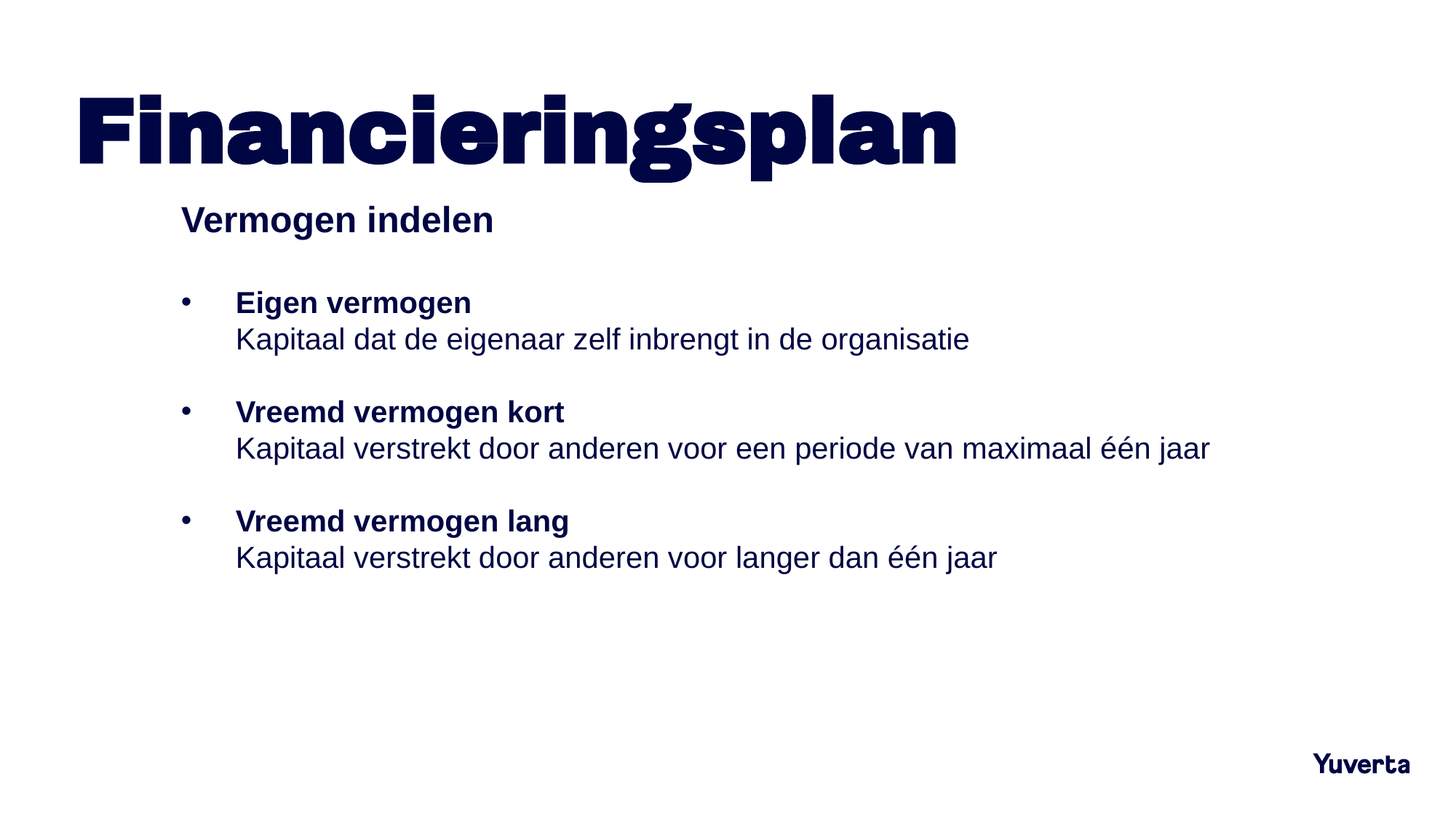

# Financieringsplan
Vermogen indelen

Eigen vermogen
Kapitaal dat de eigenaar zelf inbrengt in de organisatie

Vreemd vermogen kort
Kapitaal verstrekt door anderen voor een periode van maximaal één jaar

Vreemd vermogen lang
Kapitaal verstrekt door anderen voor langer dan één jaar